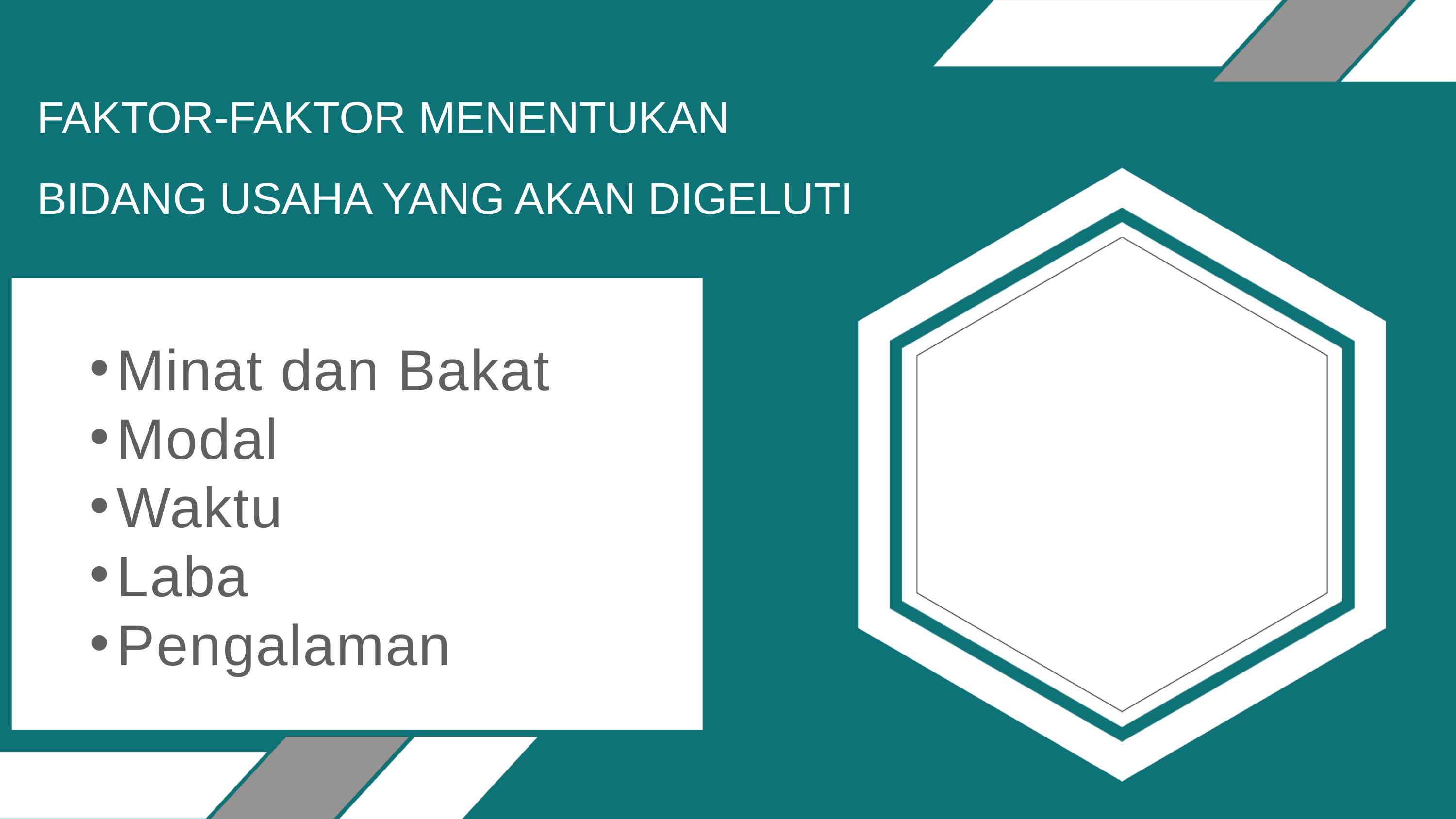

FAKTOR-FAKTOR MENENTUKAN
BIDANG USAHA YANG AKAN DIGELUTI

Minat dan Bakat
Modal
Waktu
Laba
Pengalaman